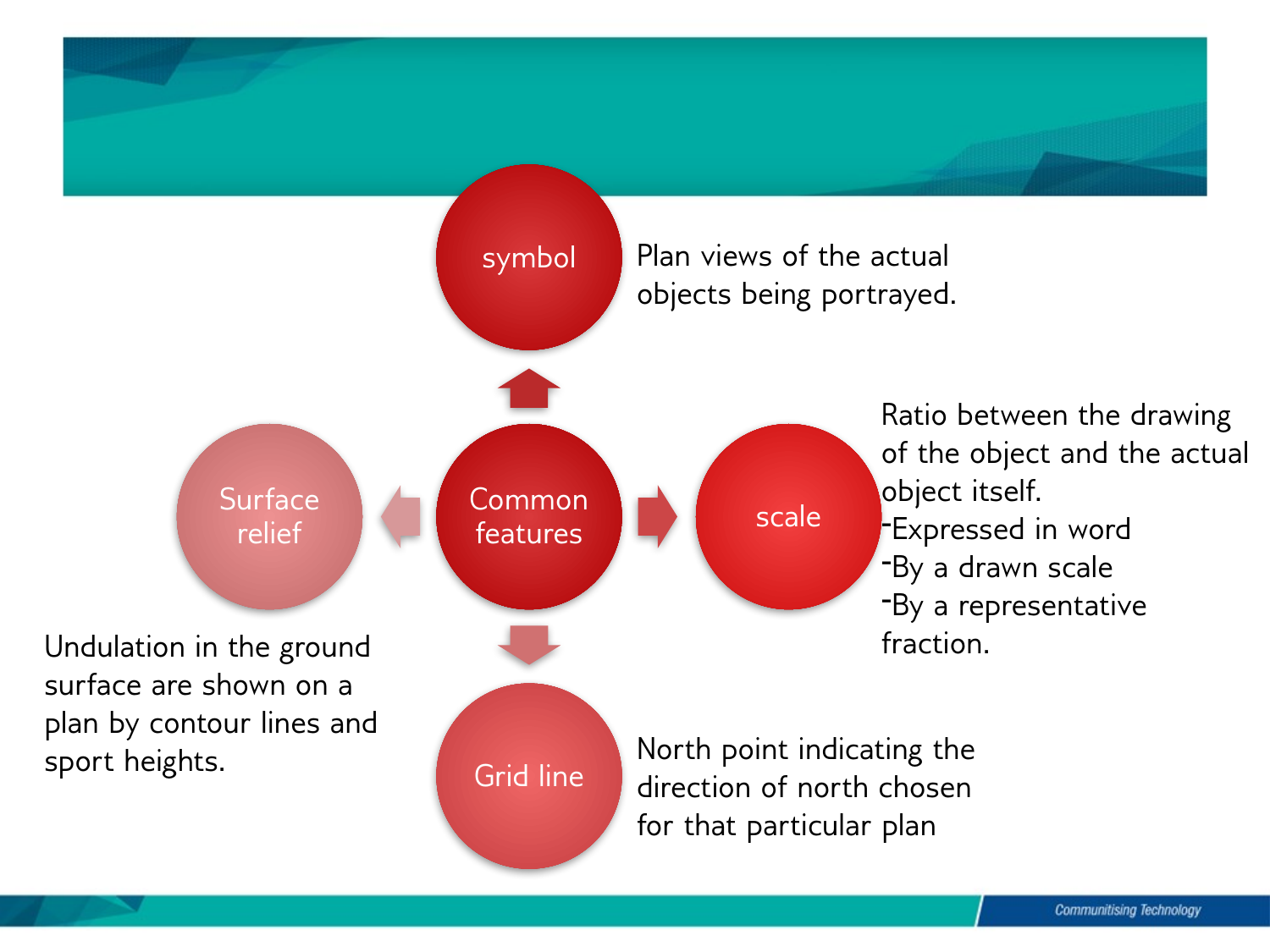

Common features

symbol

scale

Grid line

Surface relief
Plan views of the actual objects being portrayed.
Ratio between the drawing of the object and the actual object itself.
Expressed in word
By a drawn scale
By a representative fraction.
Undulation in the ground surface are shown on a plan by contour lines and sport heights.
North point indicating the direction of north chosen for that particular plan